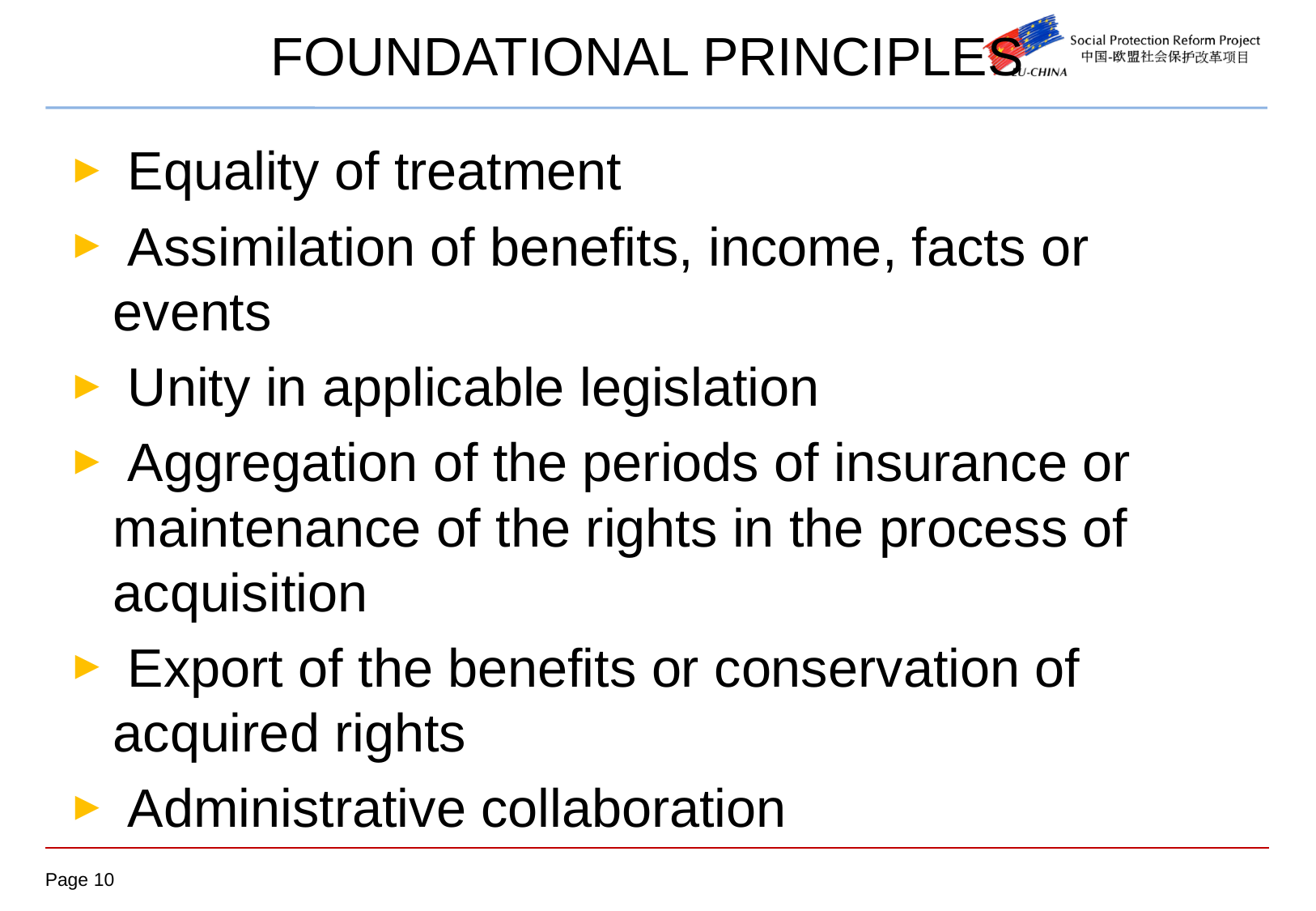

Equality of treatment
 Assimilation of benefits, income, facts or events
 Unity in applicable legislation
 Aggregation of the periods of insurance or maintenance of the rights in the process of acquisition
 Export of the benefits or conservation of acquired rights
 Administrative collaboration
# FOUNDATIONAL PRINCIPLES